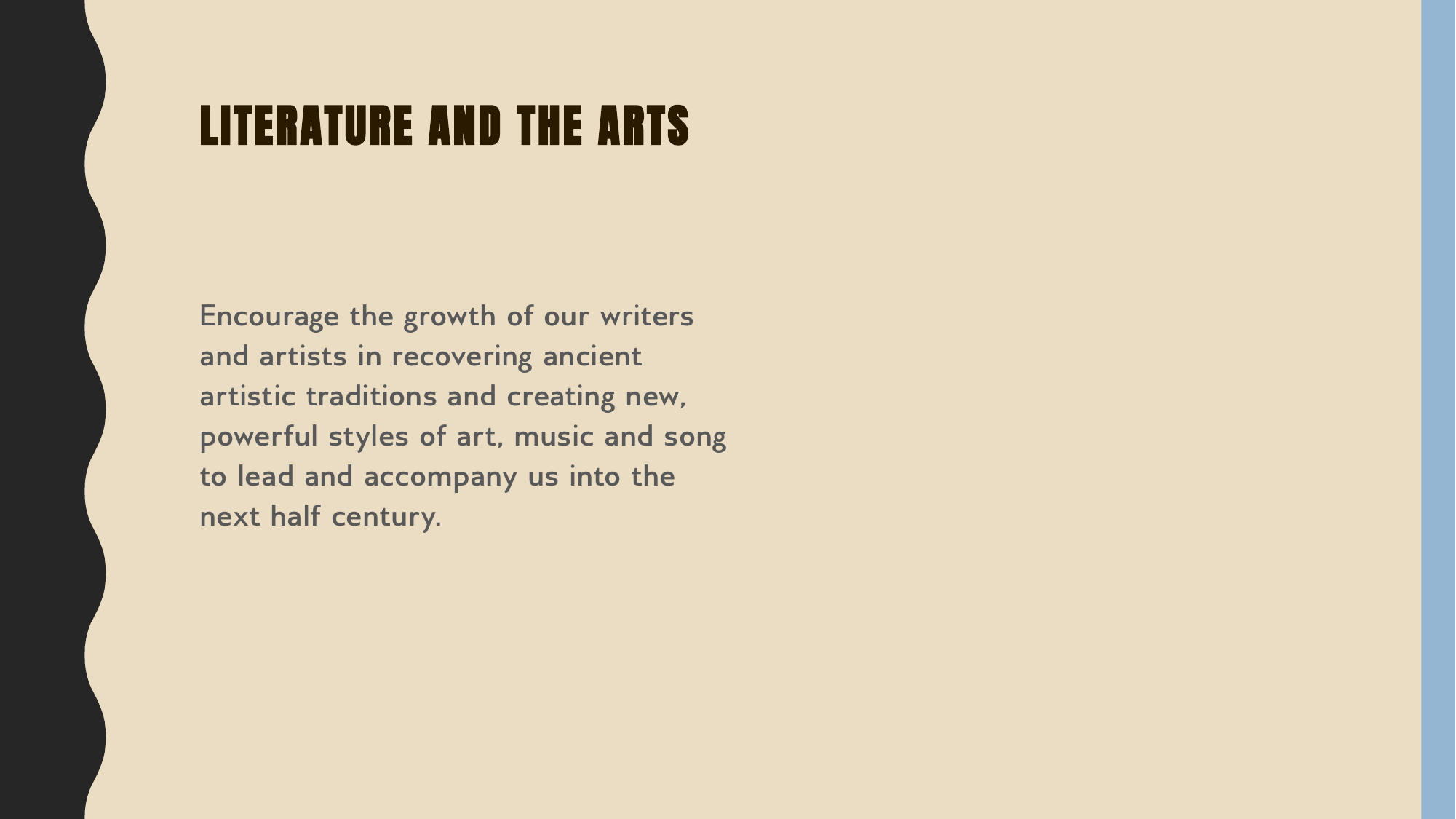

# LITERATURE AND THE ARTS
Encourage the growth of our writers and artists in recovering ancient artistic traditions and creating new, powerful styles of art, music and song to lead and accompany us into the next half century.